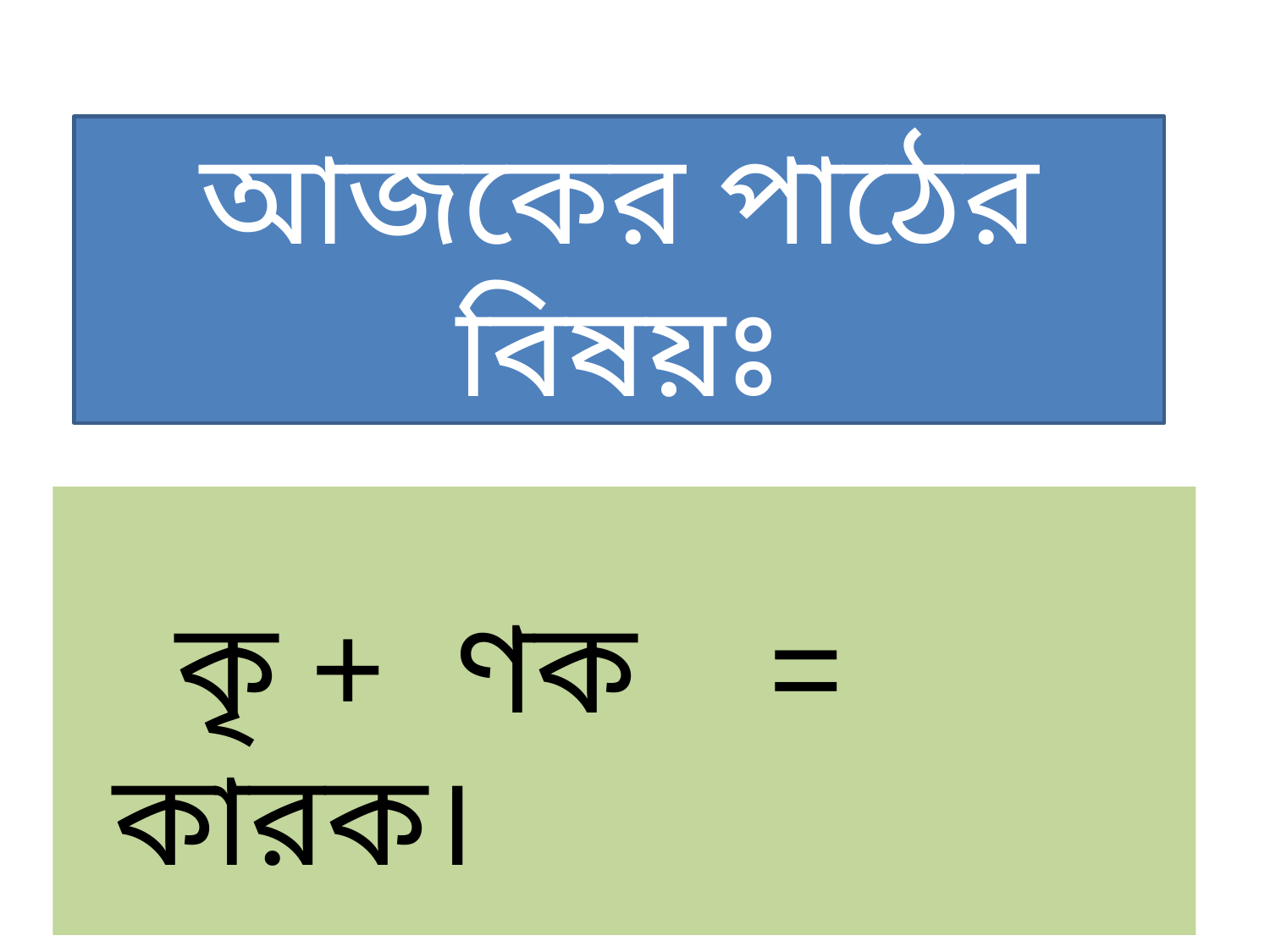

আজকের পাঠের বিষয়ঃ

    কৃ +  ণক    =  কারক।